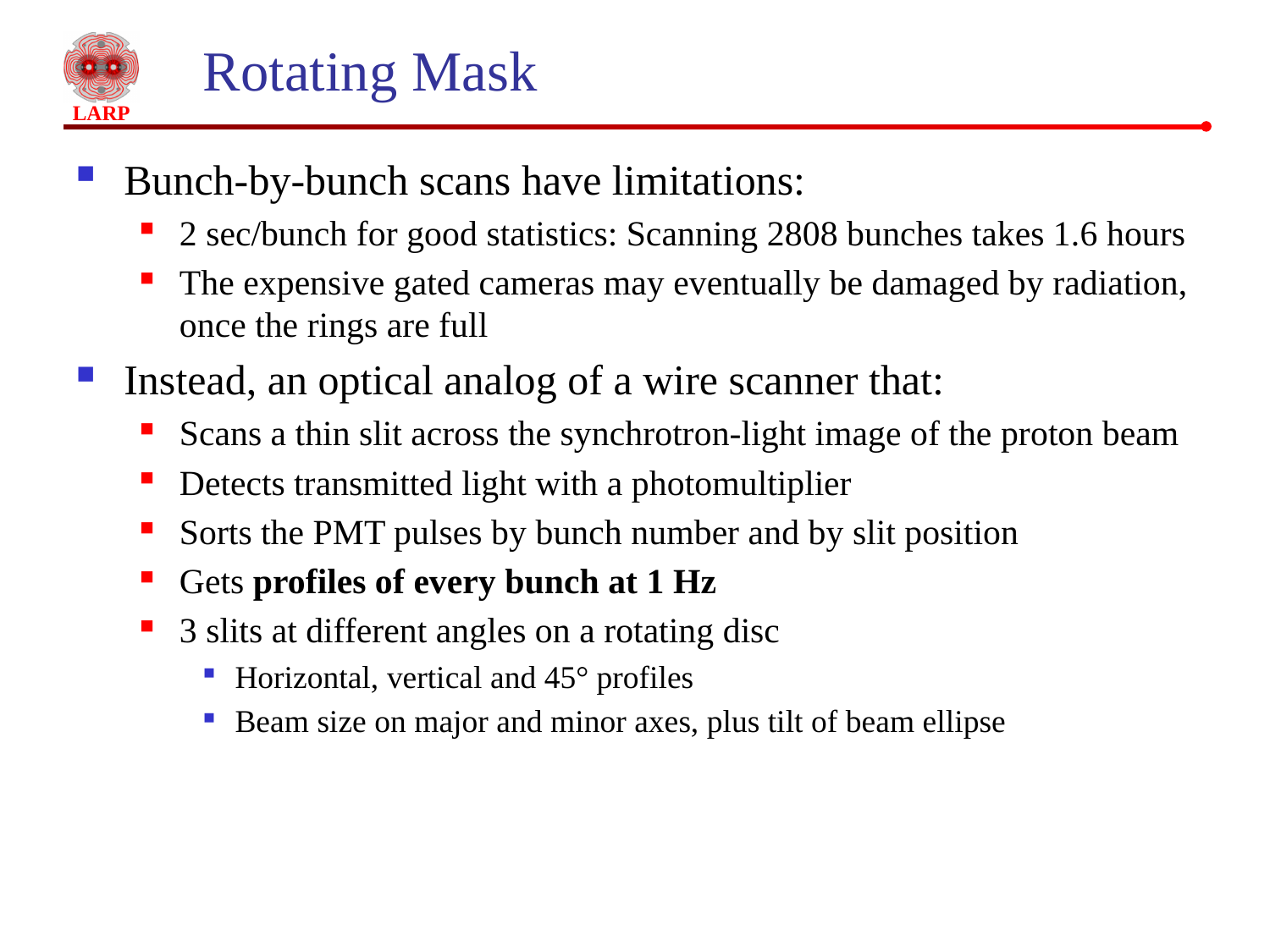

# Rotating Mask
Bunch-by-bunch scans have limitations:
2 sec/bunch for good statistics: Scanning 2808 bunches takes 1.6 hours
The expensive gated cameras may eventually be damaged by radiation, once the rings are full
Instead, an optical analog of a wire scanner that:
Scans a thin slit across the synchrotron-light image of the proton beam
Detects transmitted light with a photomultiplier
Sorts the PMT pulses by bunch number and by slit position
Gets profiles of every bunch at 1 Hz
3 slits at different angles on a rotating disc
Horizontal, vertical and 45° profiles
Beam size on major and minor axes, plus tilt of beam ellipse